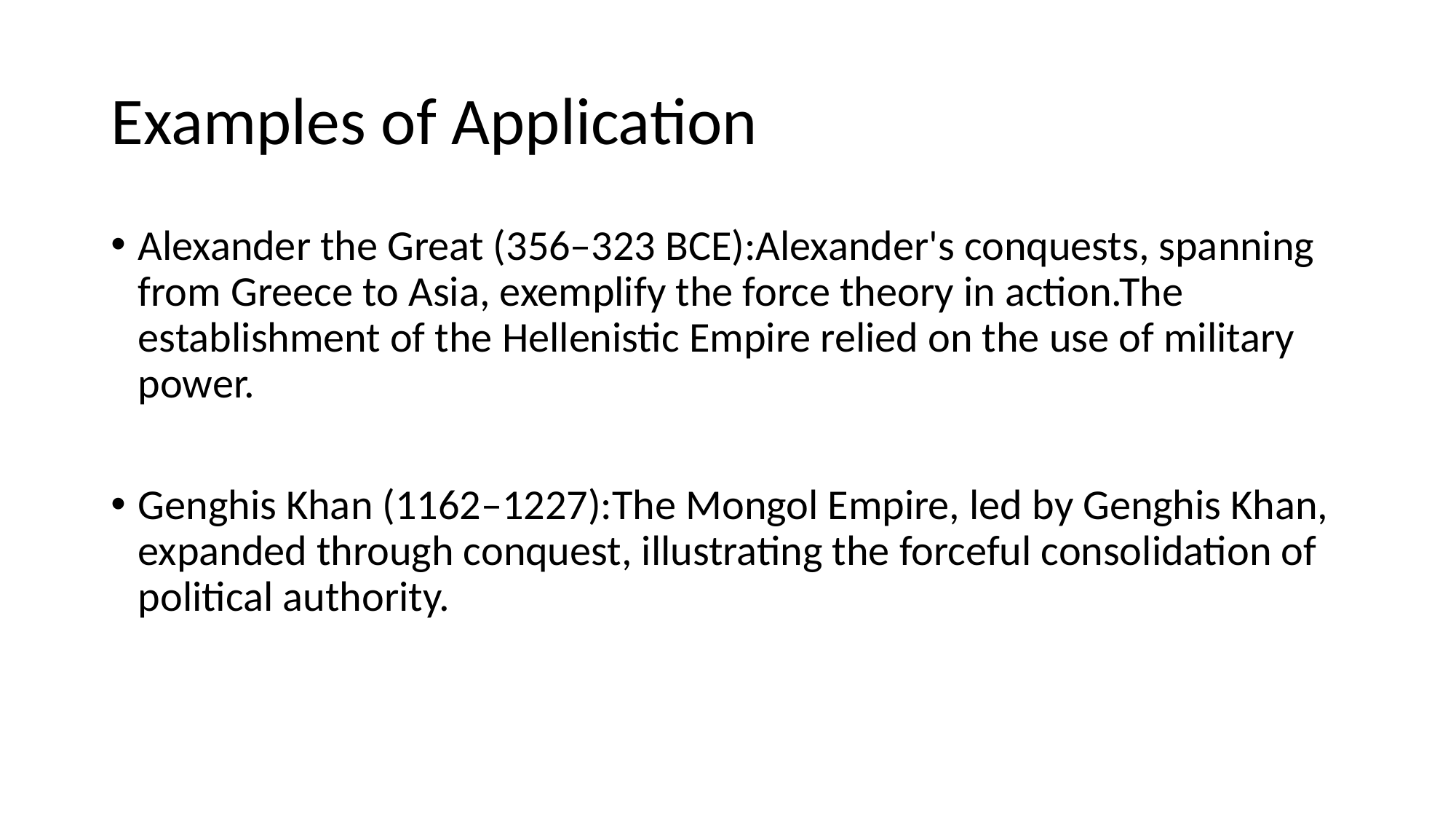

# Examples of Application
Alexander the Great (356–323 BCE):Alexander's conquests, spanning from Greece to Asia, exemplify the force theory in action.The establishment of the Hellenistic Empire relied on the use of military power.

Genghis Khan (1162–1227):The Mongol Empire, led by Genghis Khan, expanded through conquest, illustrating the forceful consolidation of political authority.